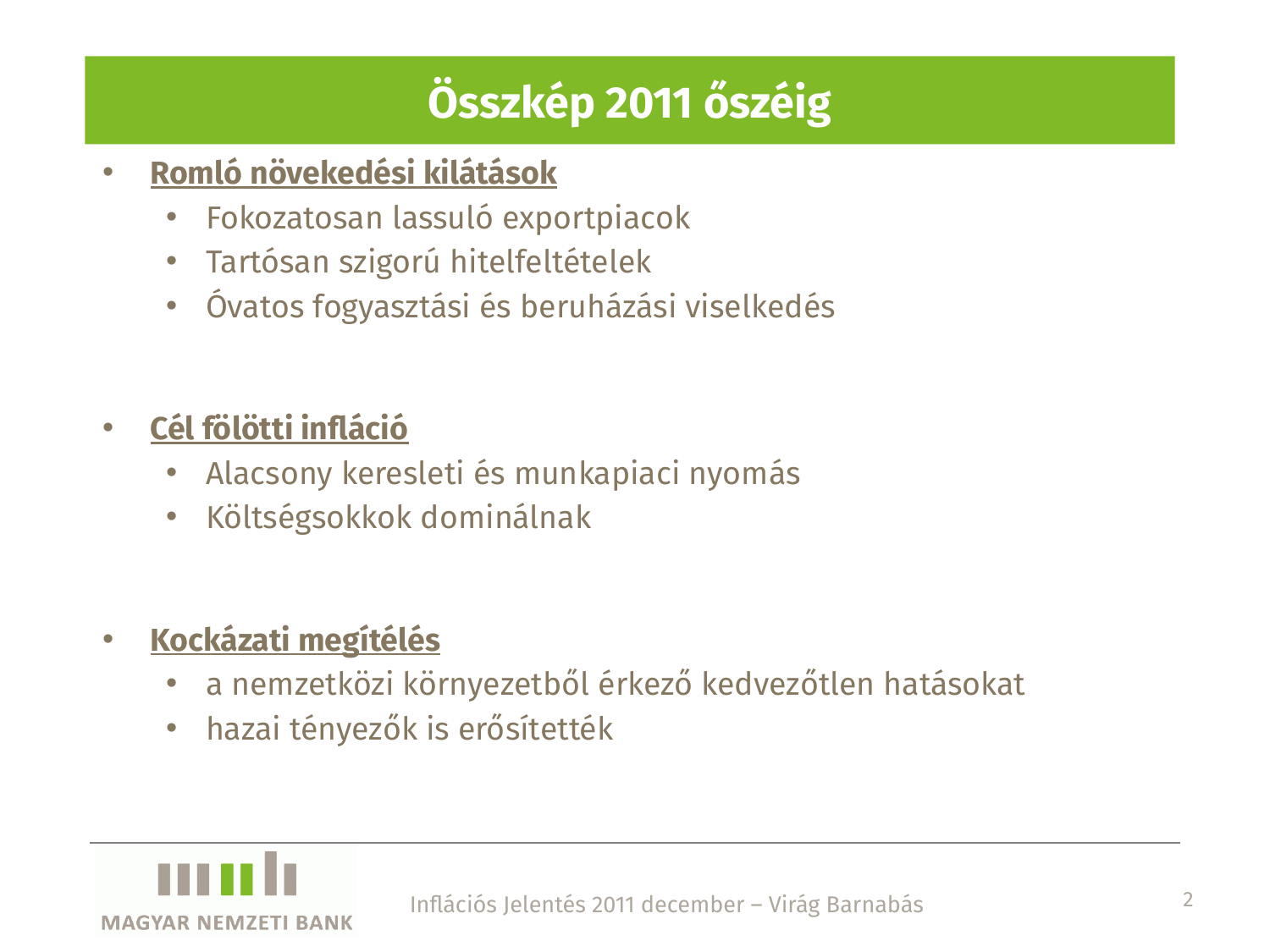

# Összkép 2011 őszéig
Romló növekedési kilátások
Fokozatosan lassuló exportpiacok
Tartósan szigorú hitelfeltételek
Óvatos fogyasztási és beruházási viselkedés

Cél fölötti infláció
Alacsony keresleti és munkapiaci nyomás
Költségsokkok dominálnak

Kockázati megítélés
a nemzetközi környezetből érkező kedvezőtlen hatásokat
hazai tényezők is erősítették
Inflációs Jelentés 2011 december – Virág Barnabás
2